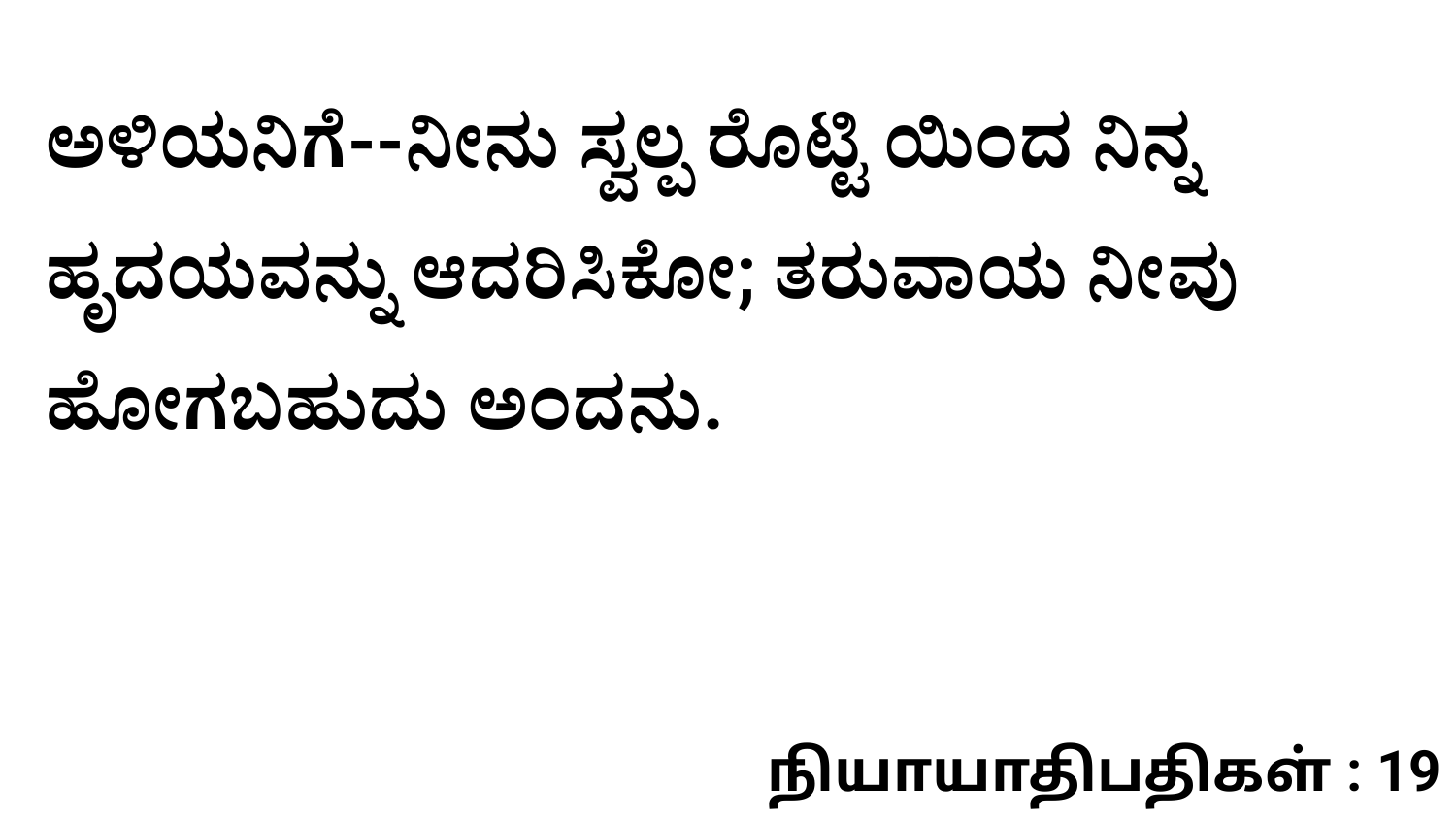

ಅಳಿಯನಿಗೆ--ನೀನು ಸ್ವಲ್ಪ ರೊಟ್ಟಿ ಯಿಂದ ನಿನ್ನ ಹೃದಯವನ್ನು ಆದರಿಸಿಕೋ; ತರುವಾಯ ನೀವು ಹೋಗಬಹುದು ಅಂದನು.
நியாயாதிபதிகள் : 19